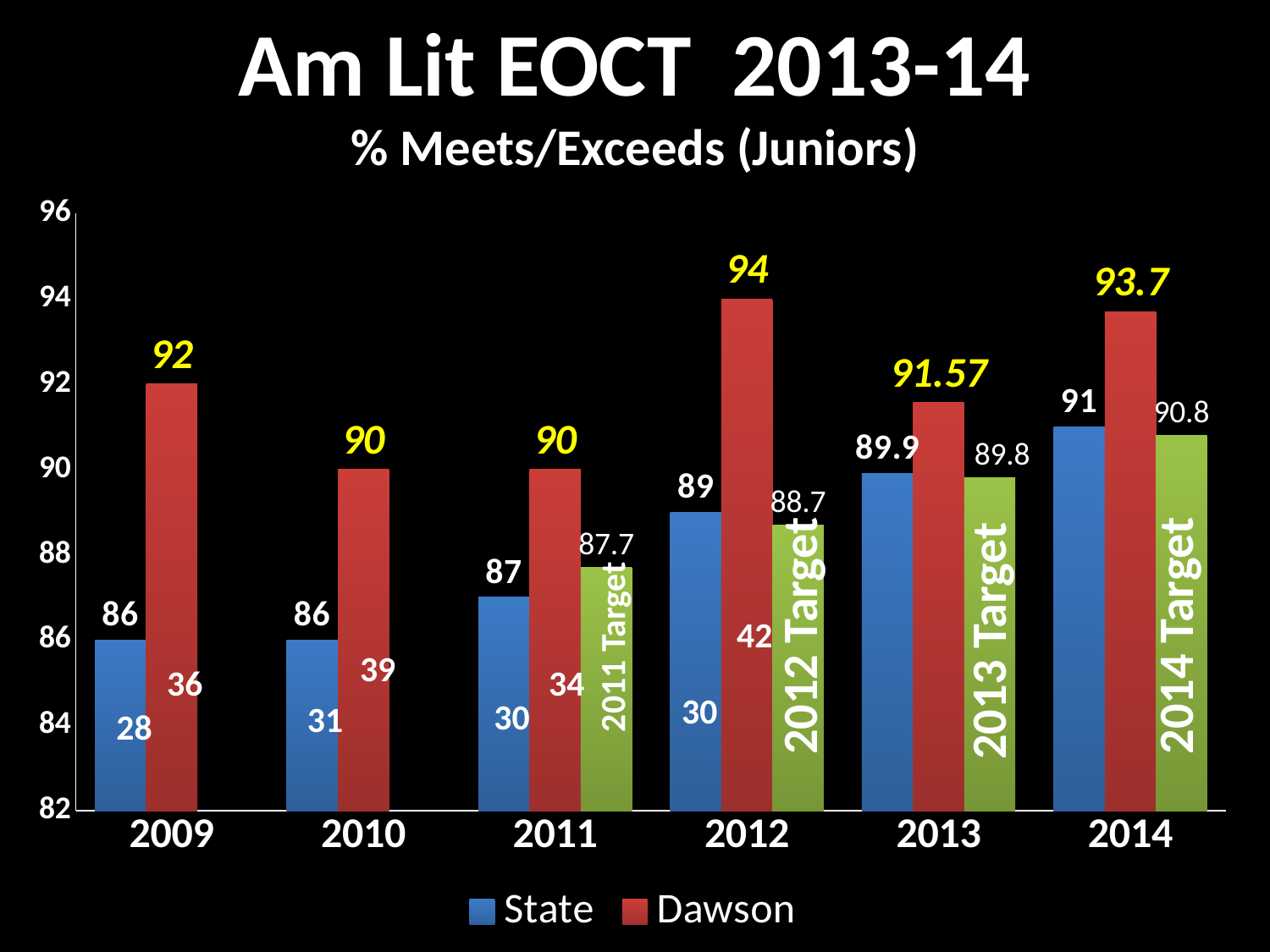

# Am Lit EOCT  2013-14 % Meets/Exceeds (Juniors)

### Chart

| Category | State | Dawson | Target |
|---|---|---|---|
| 2009.0 | 86.0 | 92.0 | None |
| 2010.0 | 86.0 | 90.0 | None |
| 2011.0 | 87.0 | 90.0 | 87.7 |
| 2012.0 | 89.0 | 94.0 | 88.7 |
| 2013.0 | 89.9 | 91.57 | 89.8 |
| 2014.0 | 91.0 | 93.7 | 90.8 |
2012 Target
2014 Target
2013 Target
2011 Target
42
39
36
34
30
30
31
28